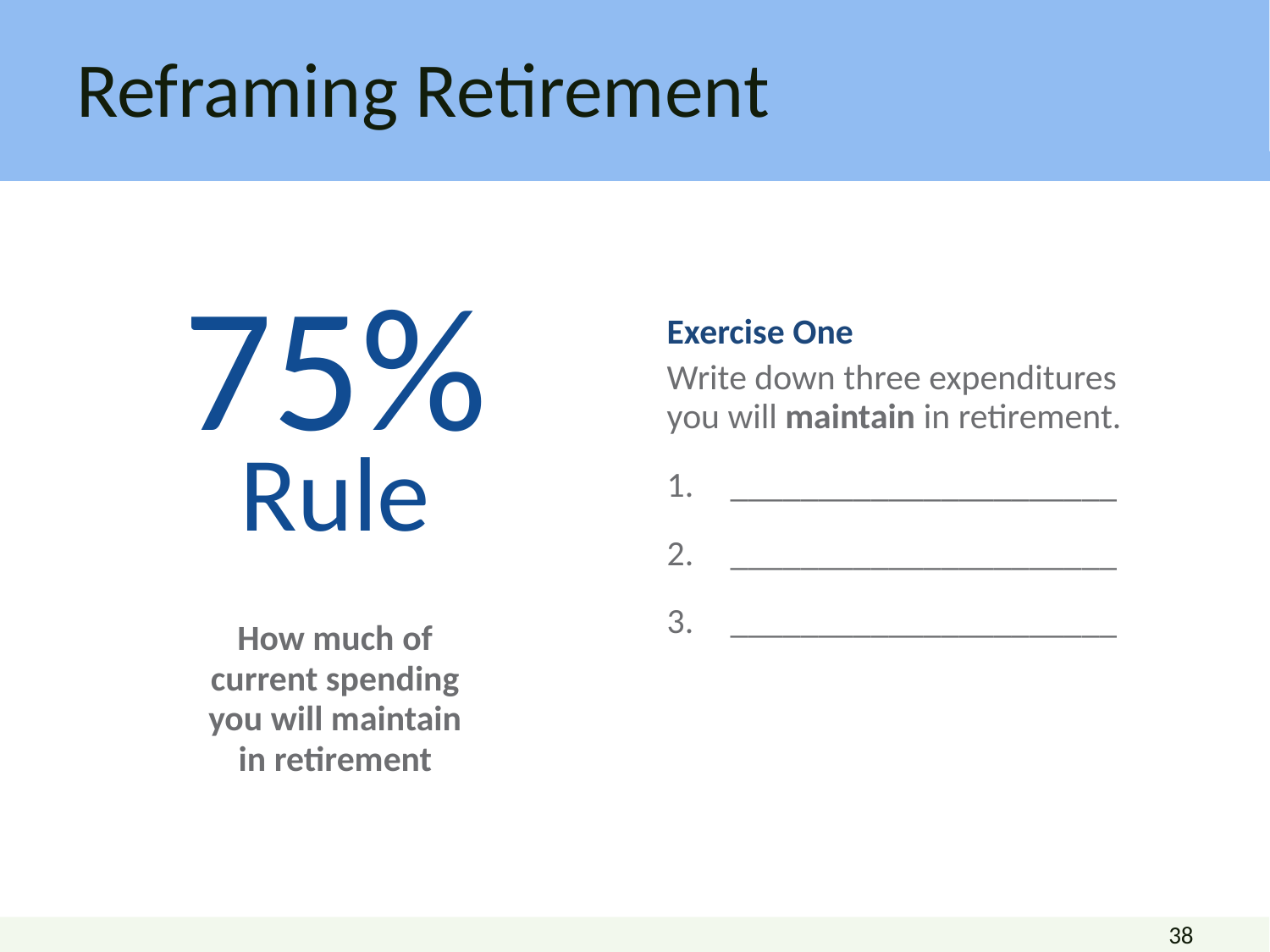

# Reframing Retirement
75%
Rule

How much of
current spending
you will maintain
in retirement
Exercise One
Write down three expenditures you will maintain in retirement.
______________________
______________________
______________________

38